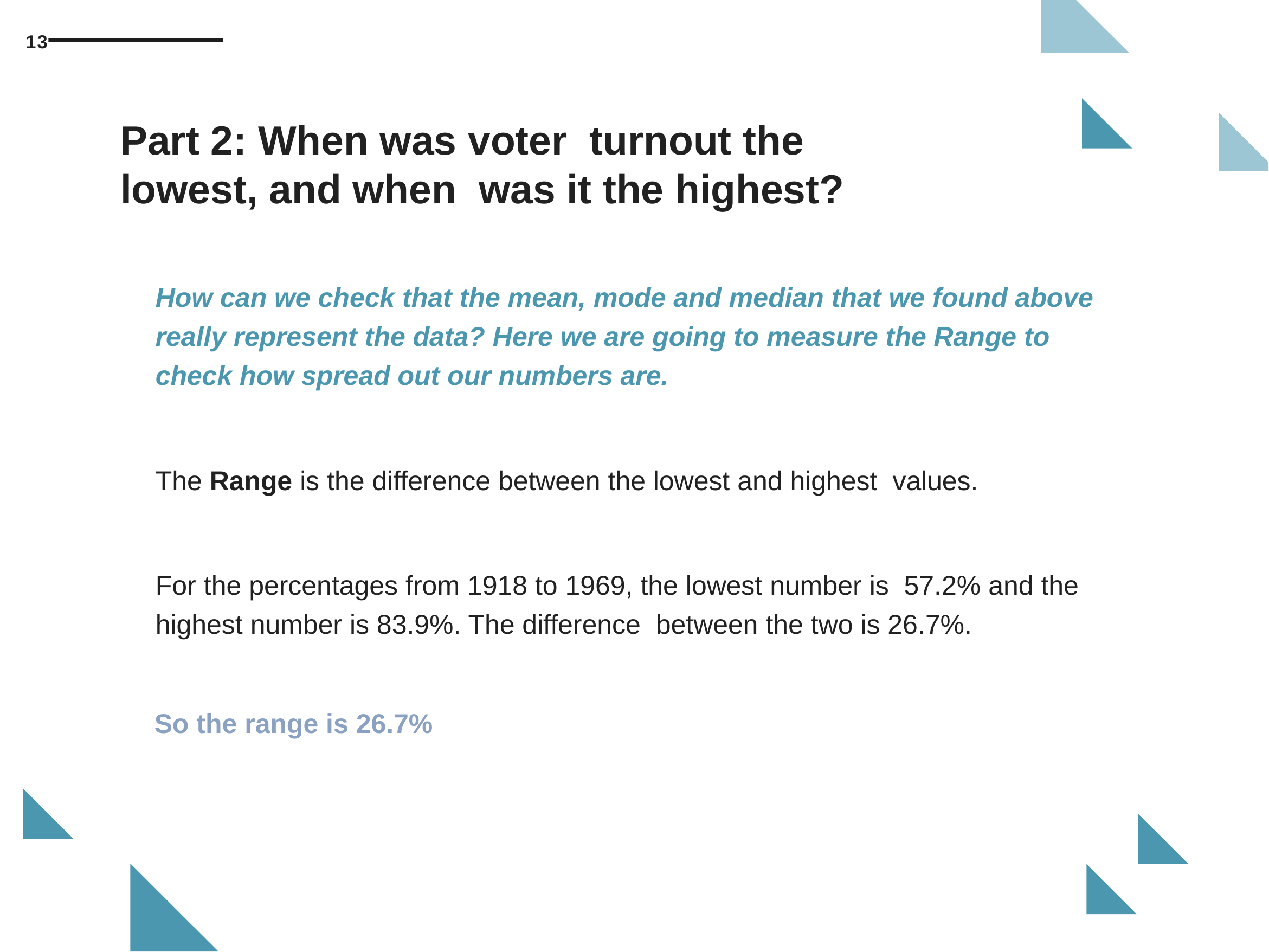

13

Part 2: When was voter  turnout the lowest, and when  was it the highest?

How can we check that the mean, mode and median that we found above  really represent the data? Here we are going to measure the Range to  check how spread out our numbers are.

The Range is the difference between the lowest and highest  values.

For the percentages from 1918 to 1969, the lowest number is  57.2% and the highest number is 83.9%. The difference  between the two is 26.7%.

So the range is 26.7%